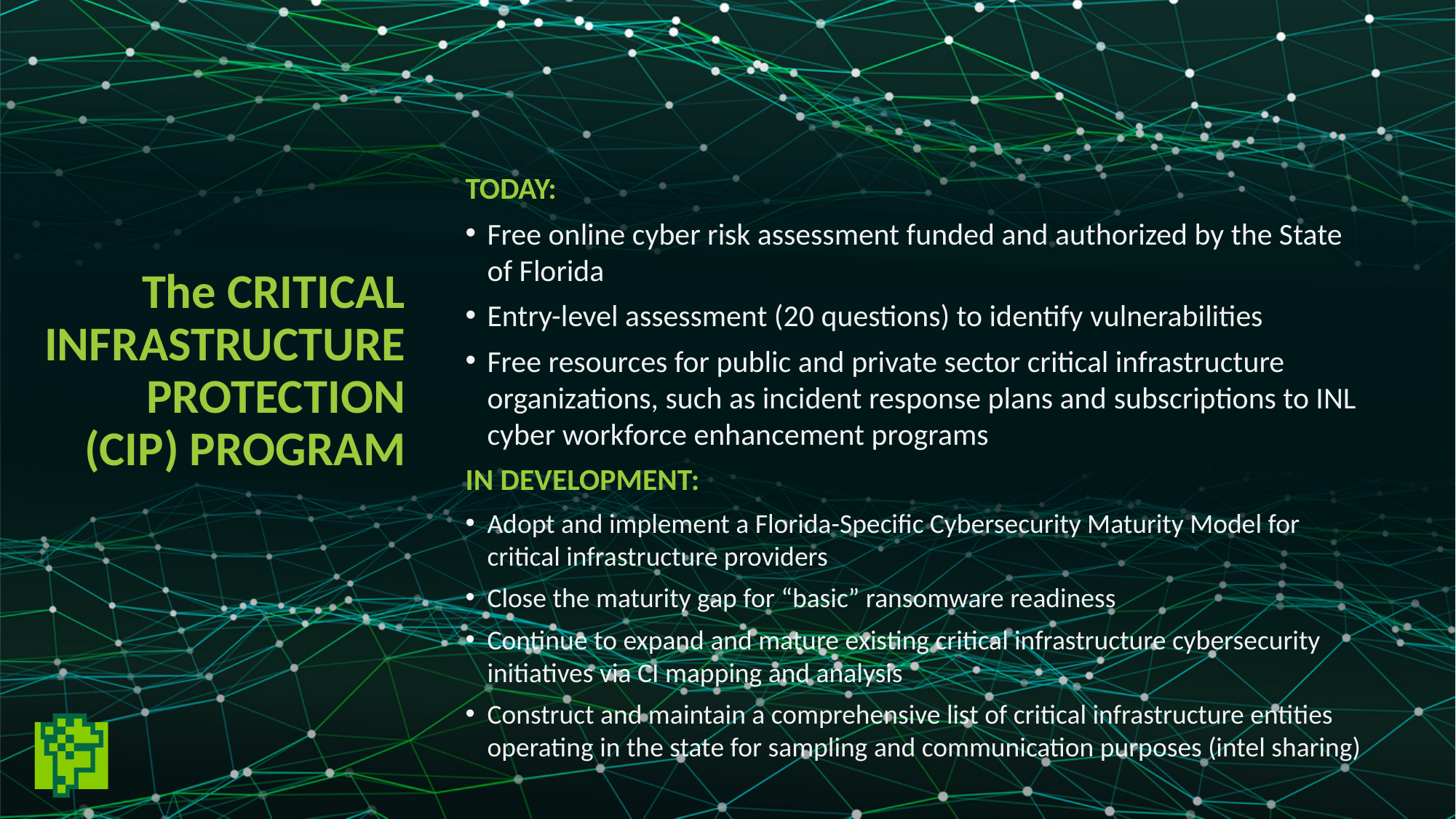

TODAY:
Free online cyber risk assessment funded and authorized by the State of Florida
Entry-level assessment (20 questions) to identify vulnerabilities
Free resources for public and private sector critical infrastructure organizations, such as incident response plans and subscriptions to INL cyber workforce enhancement programs
IN DEVELOPMENT:
Adopt and implement a Florida-Specific Cybersecurity Maturity Model for critical infrastructure providers
Close the maturity gap for “basic” ransomware readiness
Continue to expand and mature existing critical infrastructure cybersecurity initiatives via CI mapping and analysis
Construct and maintain a comprehensive list of critical infrastructure entities operating in the state for sampling and communication purposes (intel sharing)
# The CRITICAL INFRASTRUCTURE PROTECTION (CIP) PROGRAM